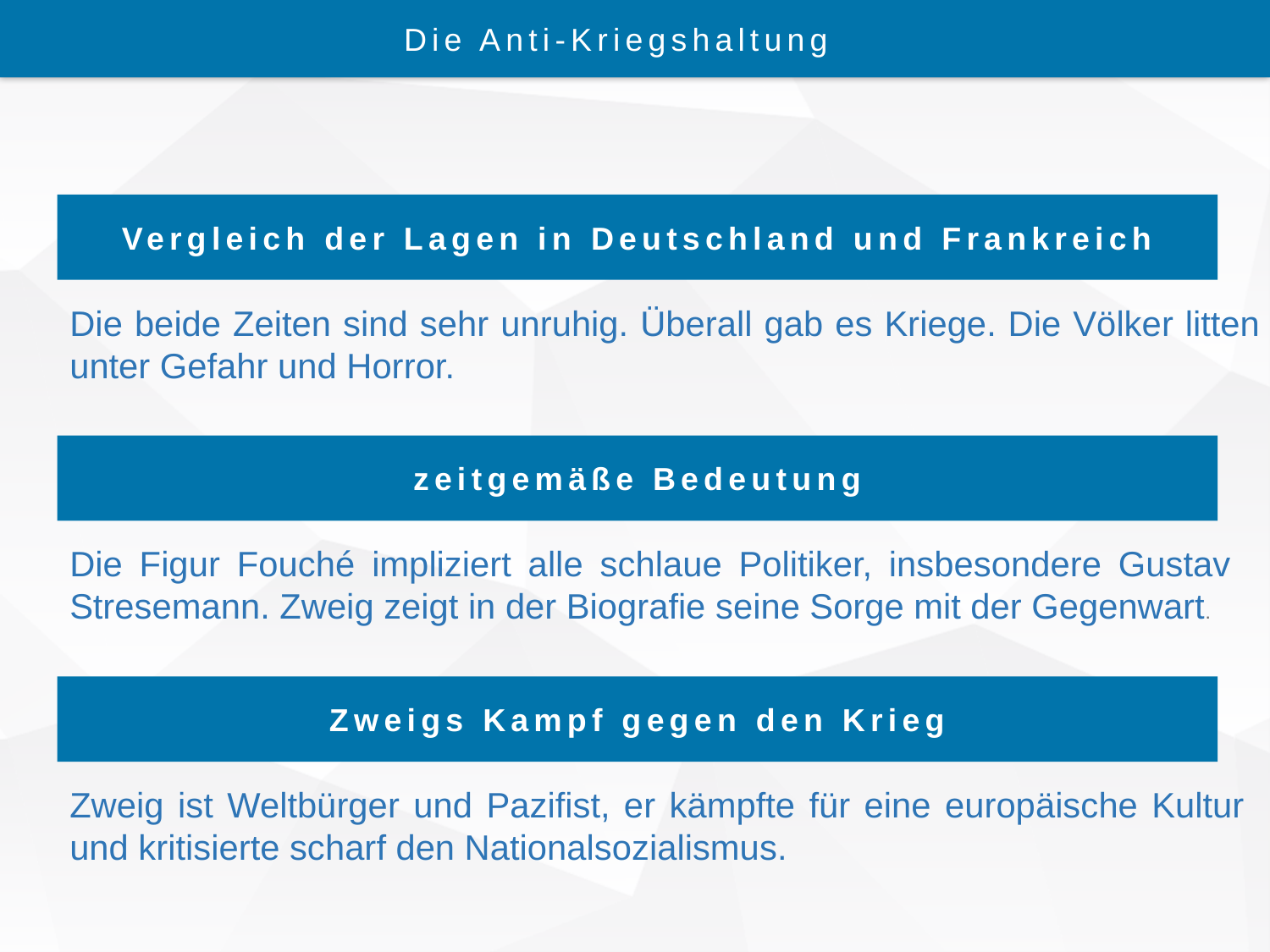

Die Anti-Kriegshaltung
Vergleich der Lagen in Deutschland und Frankreich
Die beide Zeiten sind sehr unruhig. Überall gab es Kriege. Die Völker litten unter Gefahr und Horror.
zeitgemäße Bedeutung
Die Figur Fouché impliziert alle schlaue Politiker, insbesondere Gustav Stresemann. Zweig zeigt in der Biografie seine Sorge mit der Gegenwart.
Zweigs Kampf gegen den Krieg
Zweig ist Weltbürger und Pazifist, er kämpfte für eine europäische Kultur und kritisierte scharf den Nationalsozialismus.